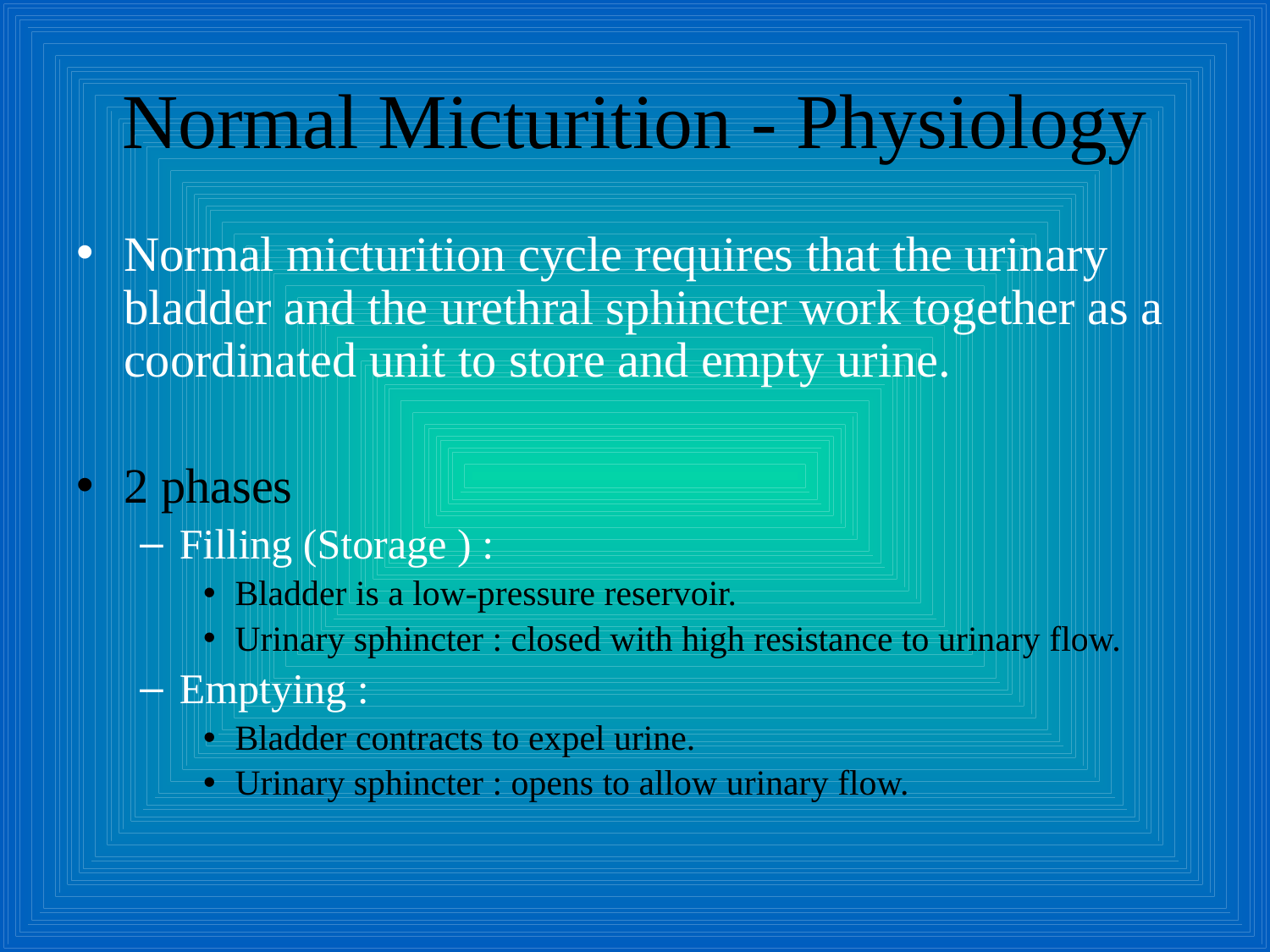

# Normal Micturition - Physiology
Normal micturition cycle requires that the urinary bladder and the urethral sphincter work together as a coordinated unit to store and empty urine.

2 phases
Filling (Storage ) :
Bladder is a low-pressure reservoir.
Urinary sphincter : closed with high resistance to urinary flow.
Emptying :
Bladder contracts to expel urine.
Urinary sphincter : opens to allow urinary flow.